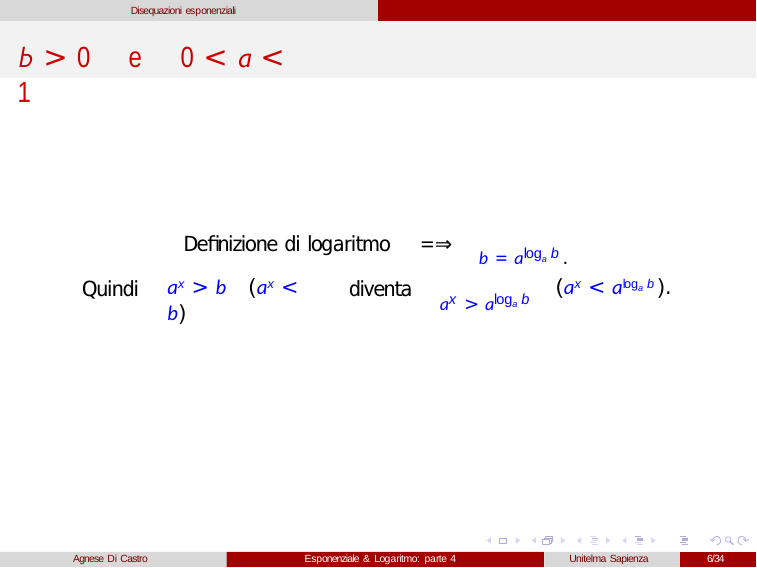

Disequazioni esponenziali

b > 0	e	0 < a < 1
b = aloga b .
Definizione di logaritmo	=⇒
ax  > b	(ax  < b)
ax  > aloga b
(ax  < aloga b ).
Quindi
diventa

Agnese Di Castro
Esponenziale & Logaritmo: parte 4
Unitelma Sapienza
6/34